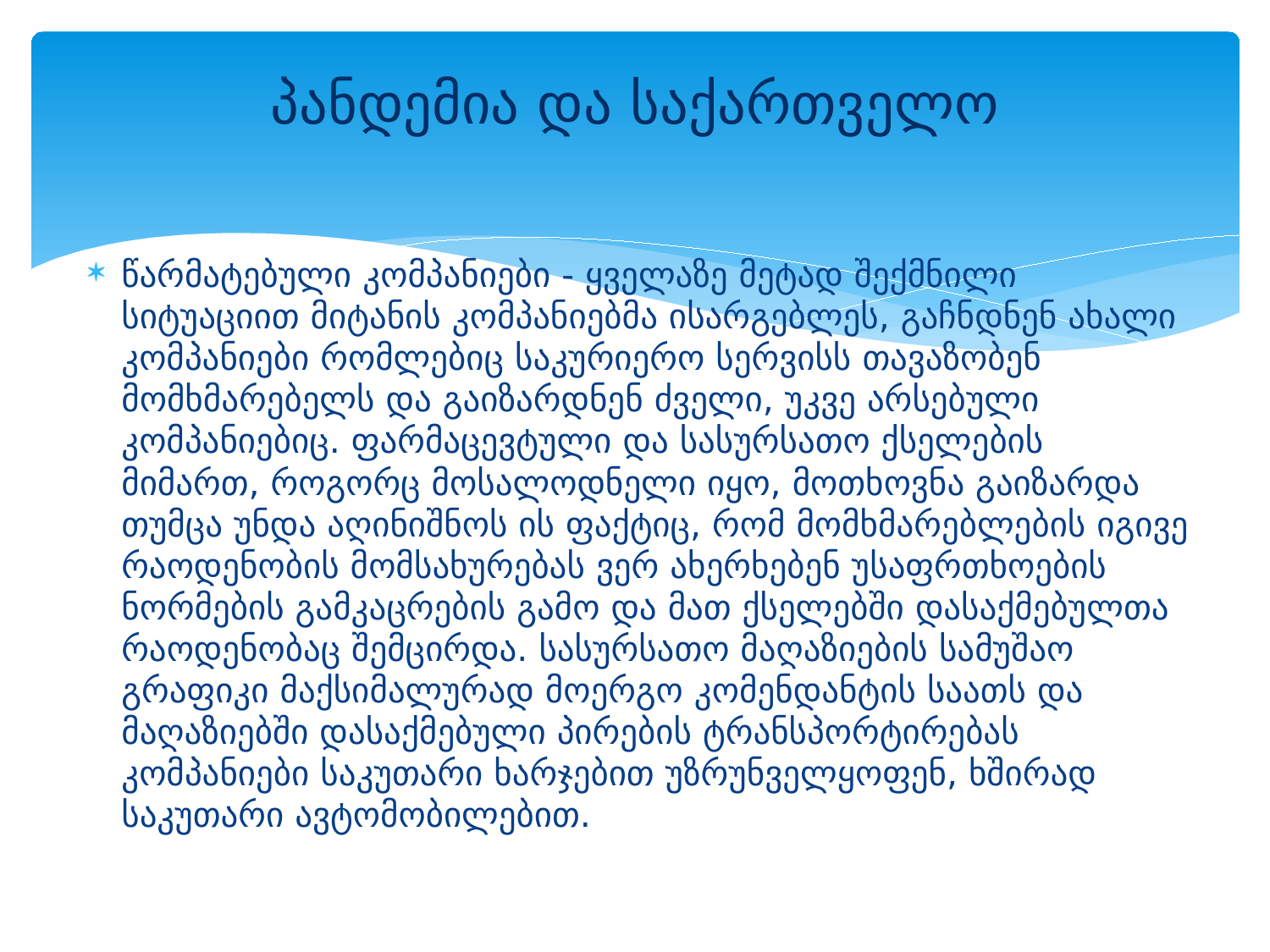

# პანდემია და საქართველო
წარმატებული კომპანიები - ყველაზე მეტად შექმნილი სიტუაციით მიტანის კომპანიებმა ისარგებლეს, გაჩნდნენ ახალი კომპანიები რომლებიც საკურიერო სერვისს თავაზობენ მომხმარებელს და გაიზარდნენ ძველი, უკვე არსებული კომპანიებიც. ფარმაცევტული და სასურსათო ქსელების მიმართ, როგორც მოსალოდნელი იყო, მოთხოვნა გაიზარდა თუმცა უნდა აღინიშნოს ის ფაქტიც, რომ მომხმარებლების იგივე რაოდენობის მომსახურებას ვერ ახერხებენ უსაფრთხოების ნორმების გამკაცრების გამო და მათ ქსელებში დასაქმებულთა რაოდენობაც შემცირდა. სასურსათო მაღაზიების სამუშაო გრაფიკი მაქსიმალურად მოერგო კომენდანტის საათს და მაღაზიებში დასაქმებული პირების ტრანსპორტირებას კომპანიები საკუთარი ხარჯებით უზრუნველყოფენ, ხშირად საკუთარი ავტომობილებით.